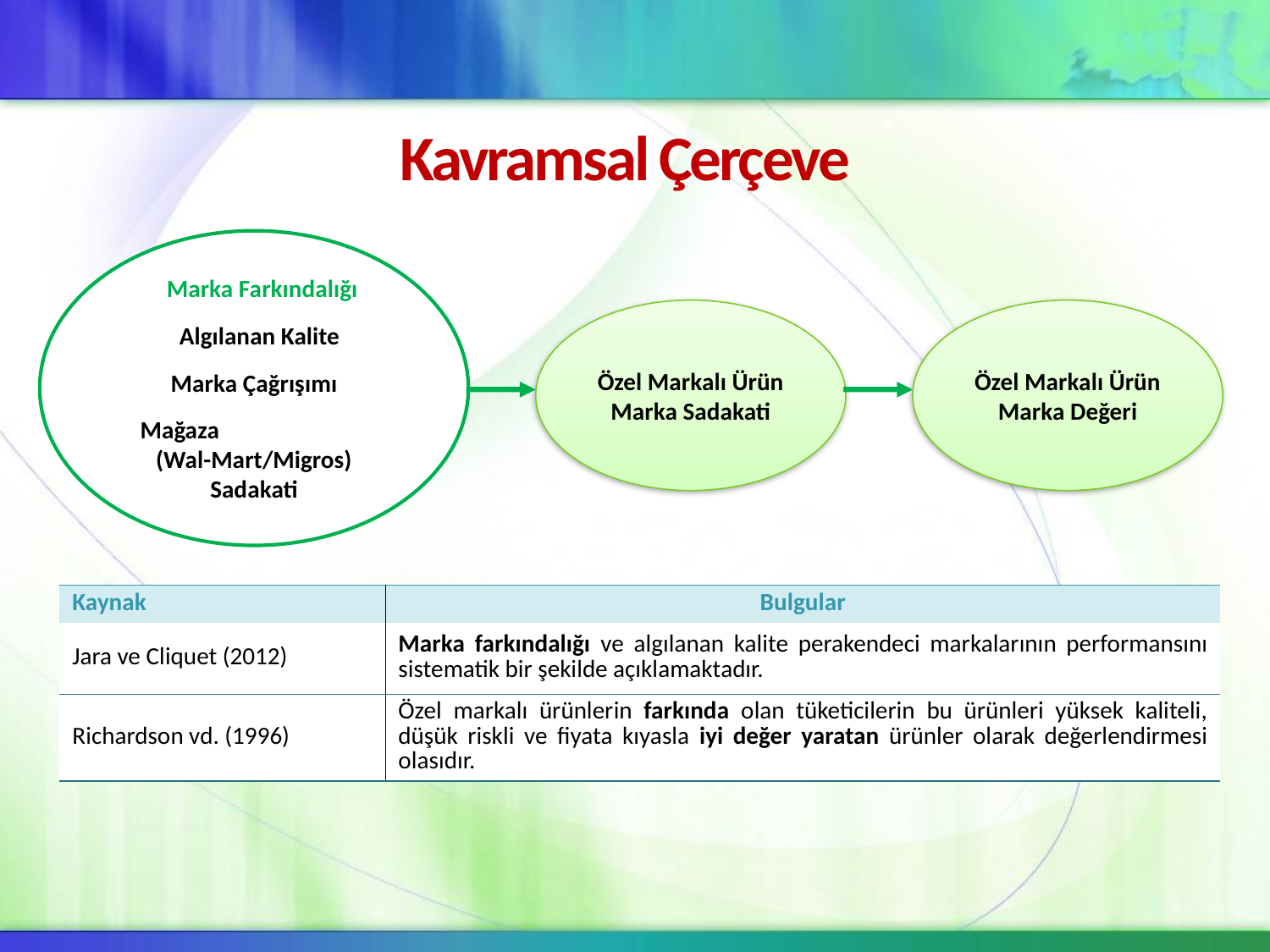

# Kavramsal Çerçeve
   Marka Farkındalığı
  Algılanan Kalite
Marka Çağrışımı
Mağaza                            (Wal-Mart/Migros) Sadakati
Özel Markalı Ürün Marka Sadakati
Özel Markalı Ürün Marka Değeri
| Kaynak | Bulgular |
| --- | --- |
| Jara ve Cliquet (2012) | Marka farkındalığı ve algılanan kalite perakendeci markalarının performansını sistematik bir şekilde açıklamaktadır. |
| Richardson vd. (1996) | Özel markalı ürünlerin farkında olan tüketicilerin bu ürünleri yüksek kaliteli, düşük riskli ve fiyata kıyasla iyi değer yaratan ürünler olarak değerlendirmesi olasıdır. |